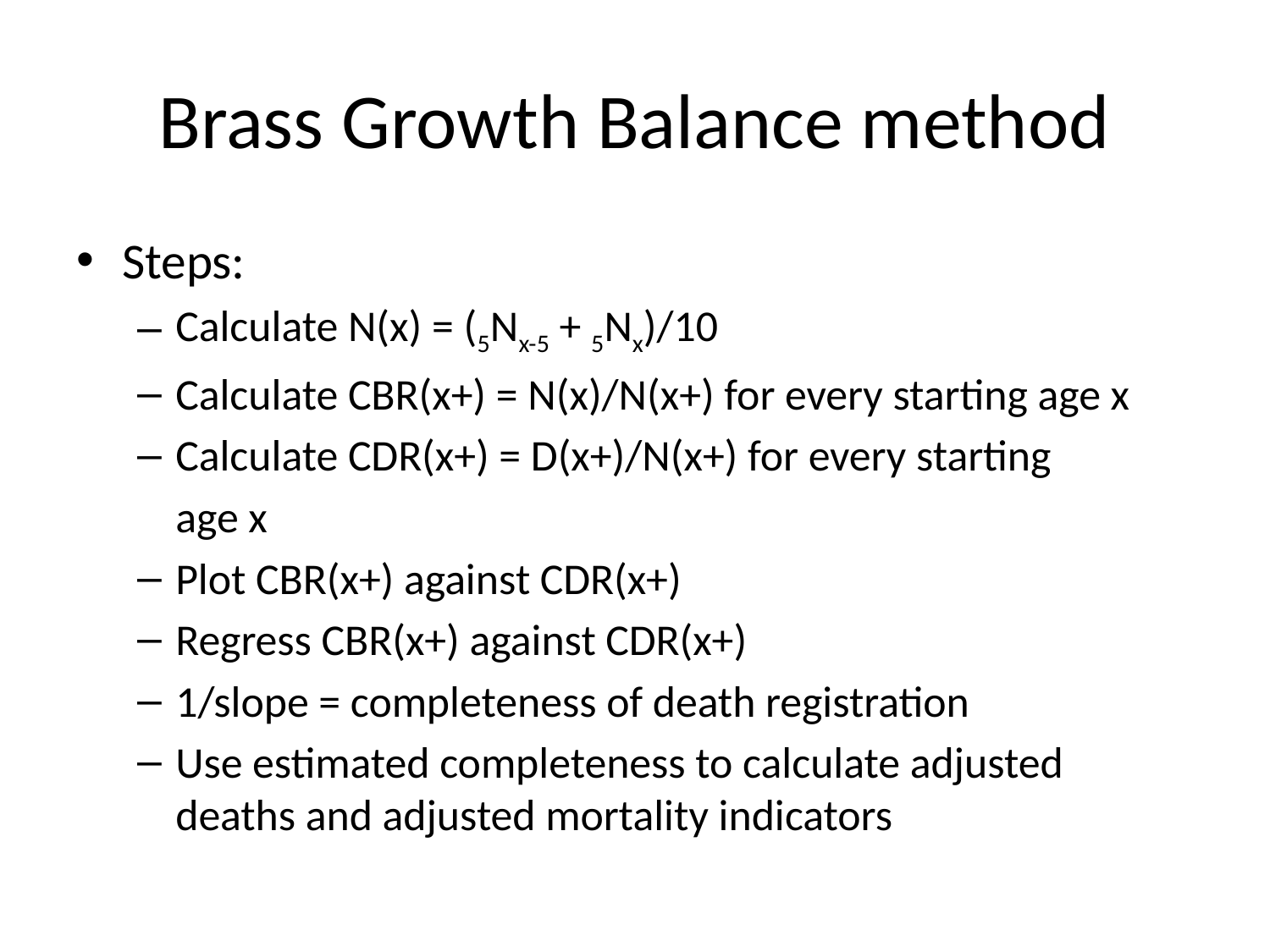

# Brass Growth Balance method
Steps:
Calculate N(x) = (5Nx-5 + 5Nx)/10
Calculate CBR(x+) = N(x)/N(x+) for every starting age x
Calculate CDR(x+) = D(x+)/N(x+) for every starting
		age x
Plot CBR(x+) against CDR(x+)
Regress CBR(x+) against CDR(x+)
1/slope = completeness of death registration
Use estimated completeness to calculate adjusted deaths and adjusted mortality indicators